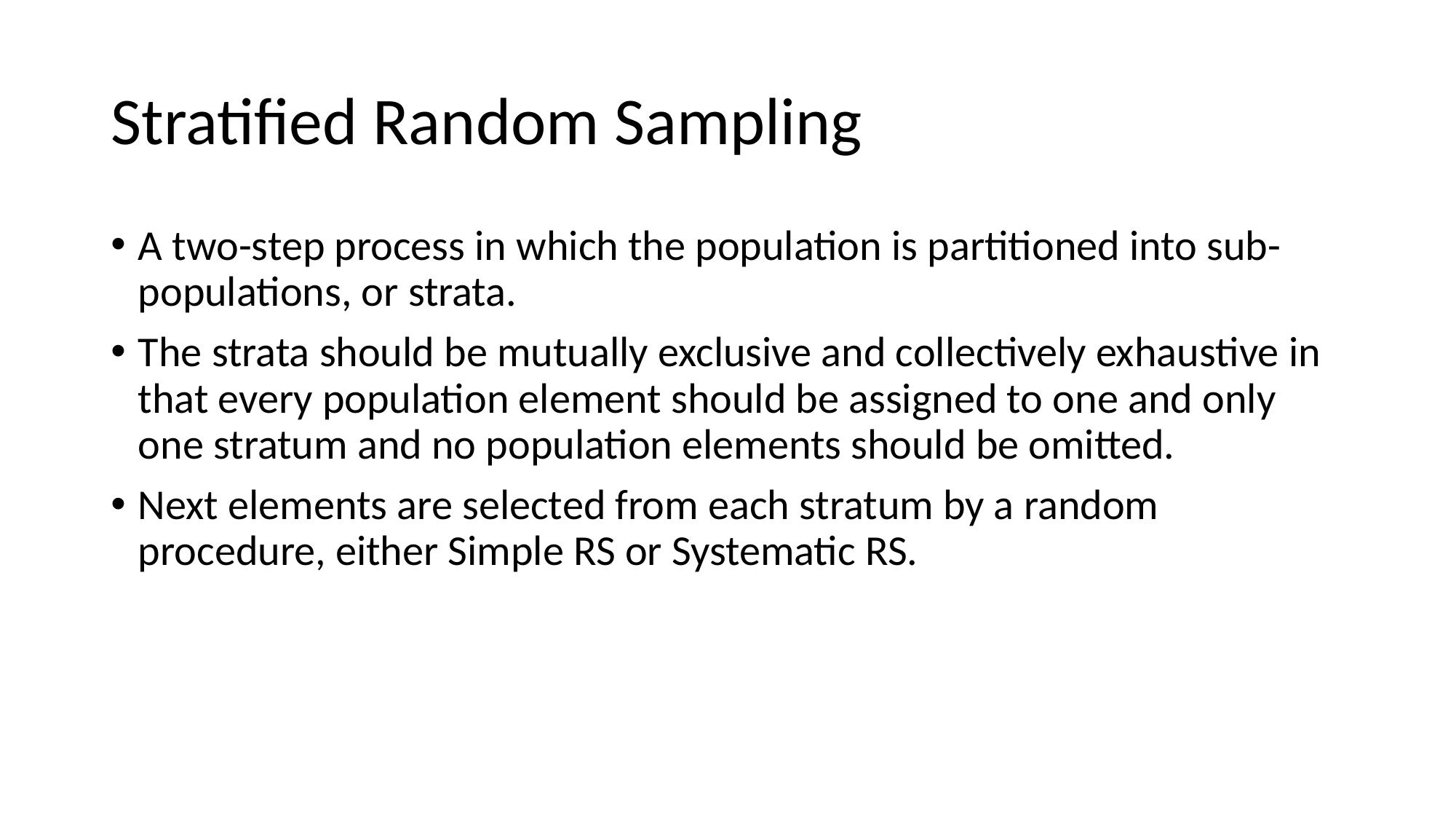

# Stratified Random Sampling
A two-step process in which the population is partitioned into sub-populations, or strata.
The strata should be mutually exclusive and collectively exhaustive in that every population element should be assigned to one and only one stratum and no population elements should be omitted.
Next elements are selected from each stratum by a random procedure, either Simple RS or Systematic RS.